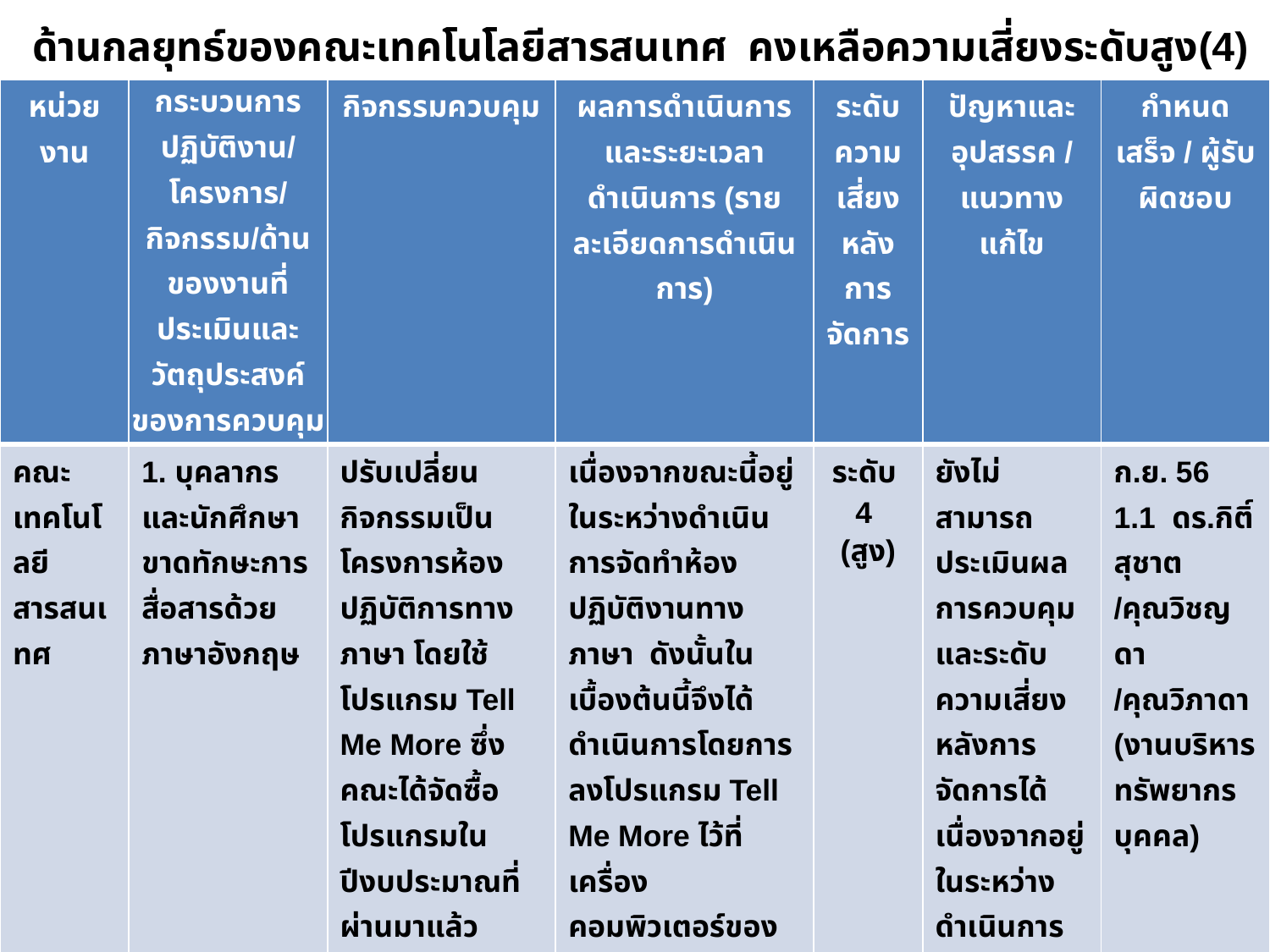

# ด้านกลยุทธ์ของคณะเทคโนโลยีสารสนเทศ  คงเหลือความเสี่ยงระดับสูง(4)
| หน่วยงาน | กระบวนการปฏิบัติงาน/โครงการ/กิจกรรม/ด้านของงานที่ประเมินและวัตถุประสงค์ของการควบคุม | กิจกรรมควบคุม | ผลการดำเนินการและระยะเวลาดำเนินการ (รายละเอียดการดำเนินการ) | ระดับความเสี่ยงหลังการจัดการ | ปัญหาและอุปสรรค / แนวทางแก้ไข | กำหนดเสร็จ / ผู้รับผิดชอบ |
| --- | --- | --- | --- | --- | --- | --- |
| คณะเทคโนโลยีสารสนเทศ | 1. บุคลากรและนักศึกษาขาดทักษะการสื่อสารด้วยภาษาอังกฤษ | ปรับเปลี่ยนกิจกรรมเป็น โครงการห้องปฏิบัติการทางภาษา โดยใช้โปรแกรม Tell Me More ซึ่งคณะได้จัดซื้อโปรแกรมในปีงบประมาณที่ผ่านมาแล้ว | เนื่องจากขณะนี้อยู่ในระหว่างดำเนินการจัดทำห้องปฏิบัติงานทางภาษา ดังนั้นในเบื้องต้นนี้จึงได้ดำเนินการโดยการลงโปรแกรม Tell Me More ไว้ที่เครื่องคอมพิวเตอร์ของบุคลากรสายสนับสนุนทุกท่าน และให้ทุกคนทำการทดสอบภาษาอังกฤษในโปรแกรม Tell Me More ดังกล่าว | ระดับ 4 (สูง) | ยังไม่สามารถประเมินผลการควบคุม และระดับความเสี่ยงหลังการจัดการได้ เนื่องจากอยู่ในระหว่างดำเนินการ และยังไม่ได้ทำการสรุปและประมวลผลการทดสอบภาษาอังกฤษในโปรแกรม Tell Me More ของทั้งนักศึกษาและบุคลากร | ก.ย. 56 1.1 ดร.กิติ์สุชาต /คุณวิชญดา /คุณวิภาดา (งานบริหารทรัพยากรบุคคล) |